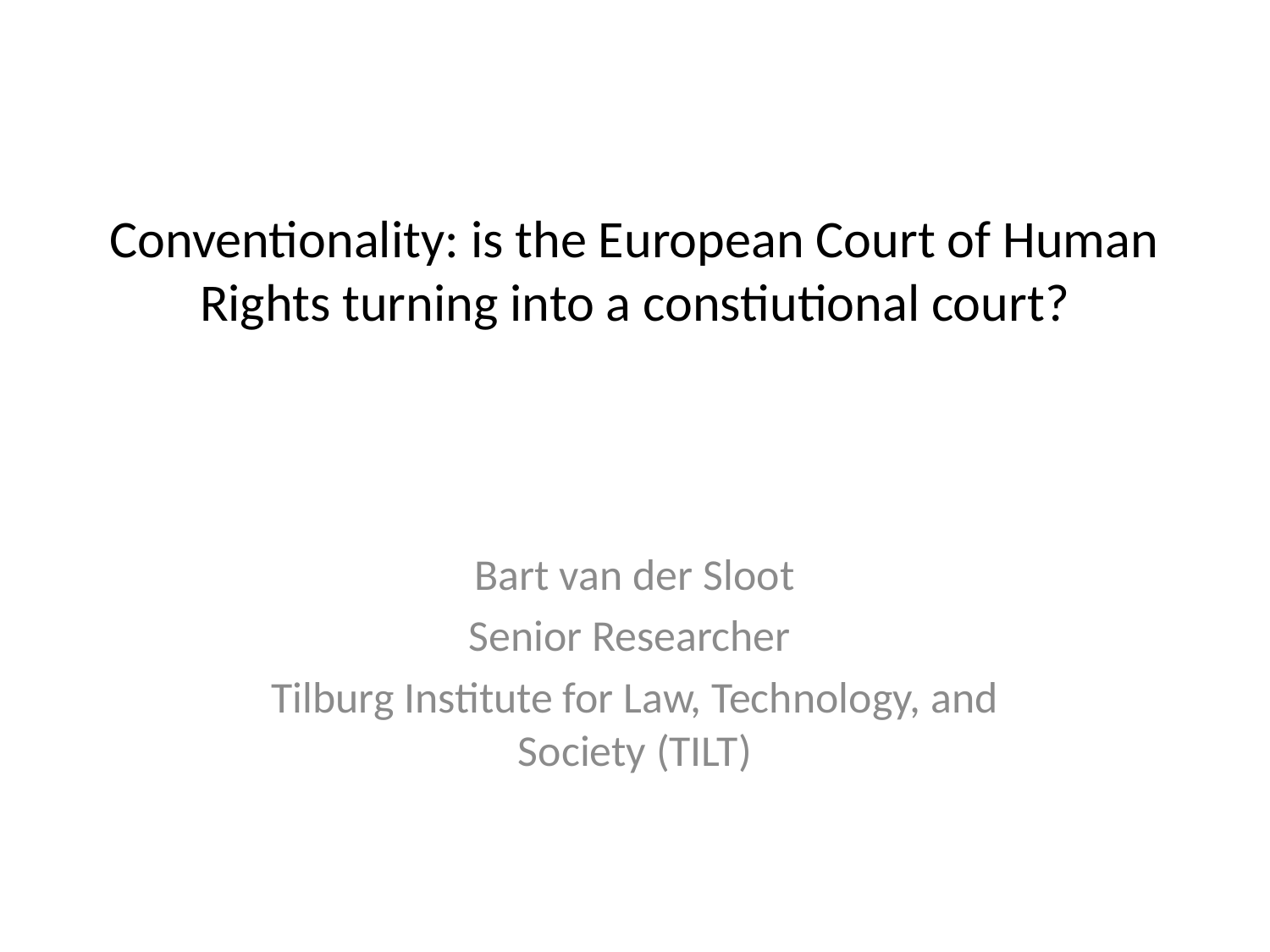

# Conventionality: is the European Court of Human Rights turning into a constiutional court?
Bart van der Sloot
Senior Researcher
Tilburg Institute for Law, Technology, and Society (TILT)